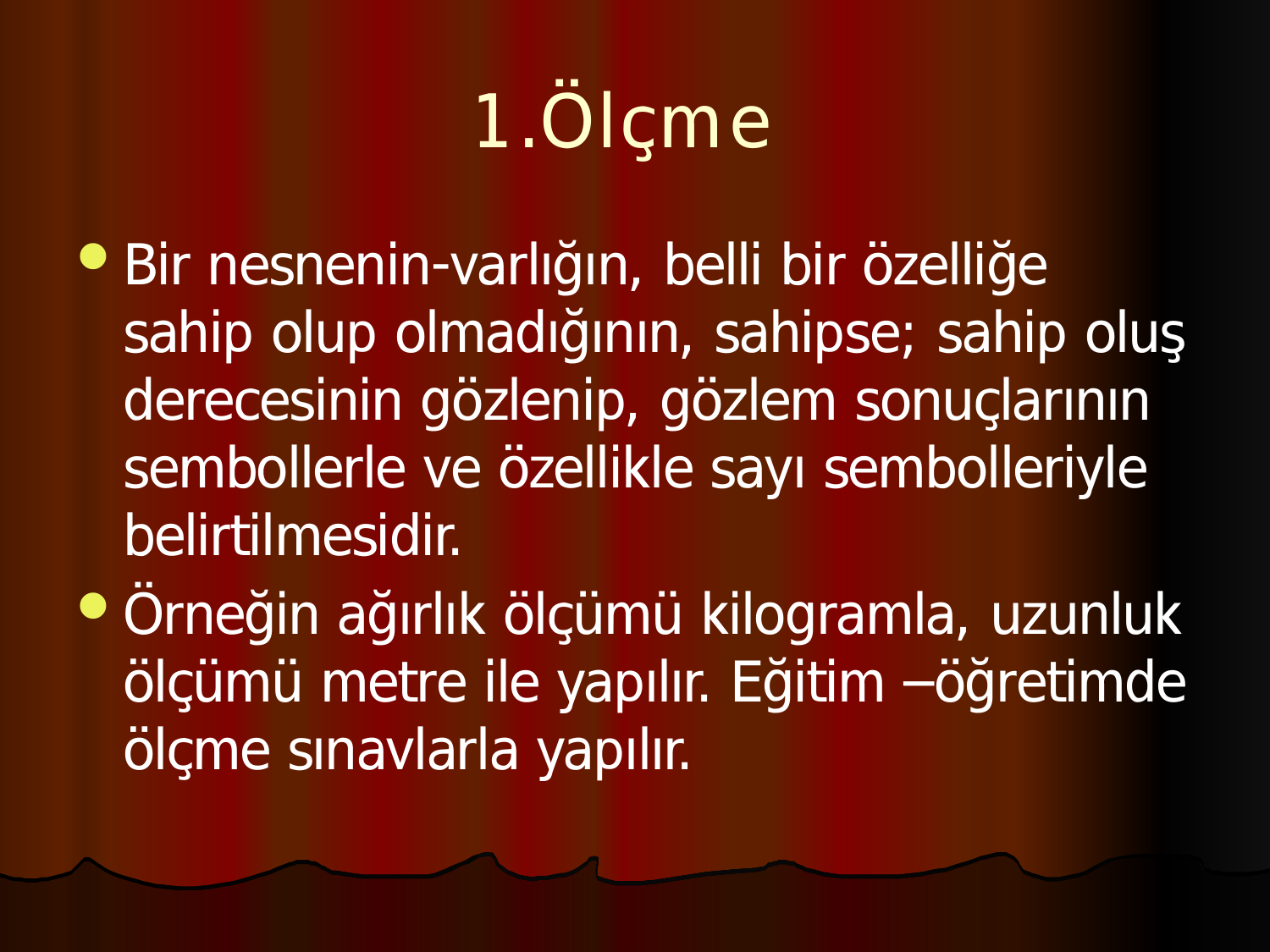

# 1.Ölçme
Bir nesnenin-varlığın, belli bir özelliğe sahip olup olmadığının, sahipse; sahip oluş derecesinin gözlenip, gözlem sonuçlarının sembollerle ve özellikle sayı sembolleriyle belirtilmesidir.
Örneğin ağırlık ölçümü kilogramla, uzunluk ölçümü metre ile yapılır. Eğitim –öğretimde ölçme sınavlarla yapılır.